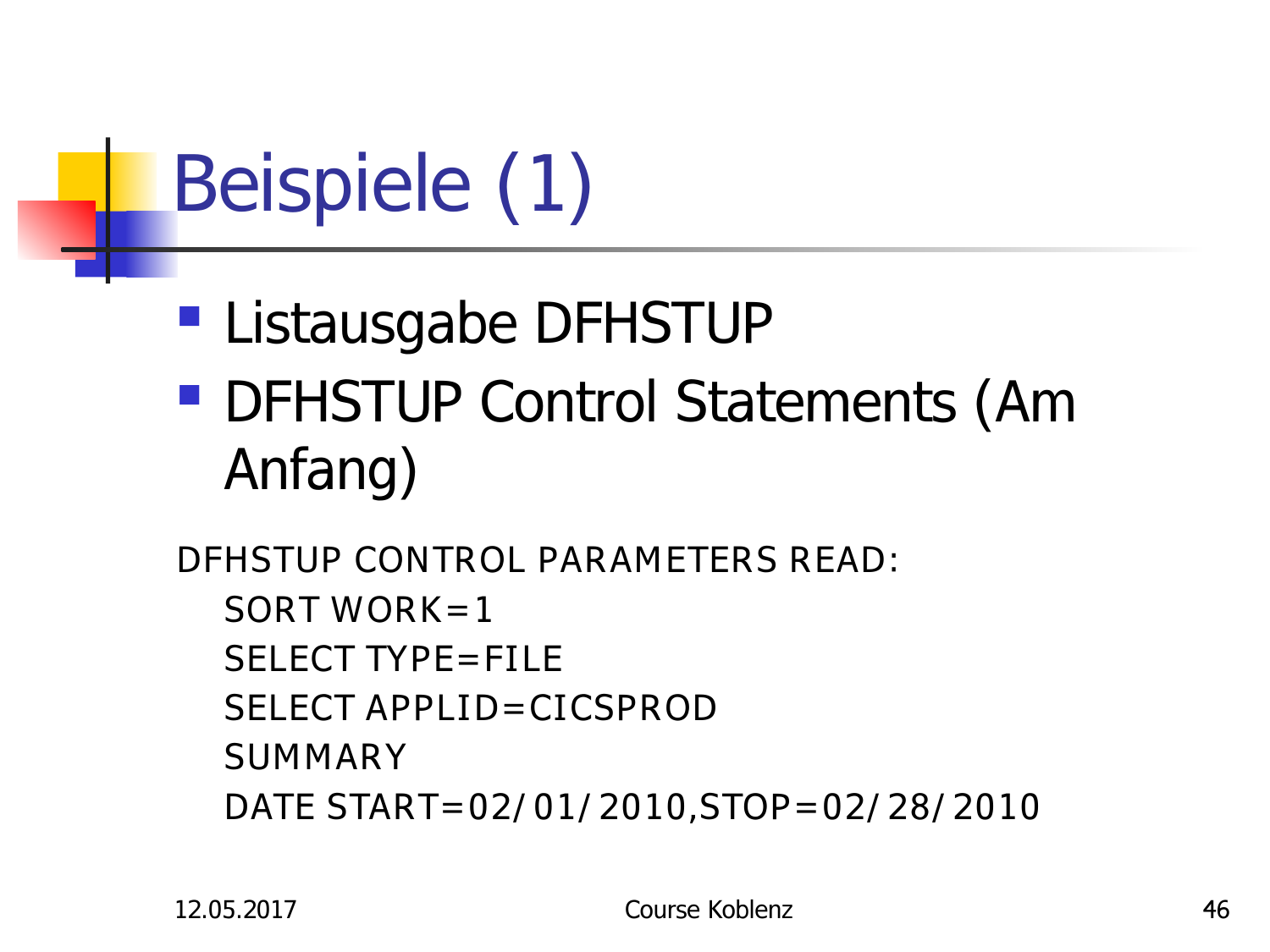

# Beispiele (1)
Listausgabe DFHSTUP
DFHSTUP Control Statements (Am Anfang)

DFHSTUP CONTROL PARAMETERS READ:
	SORT WORK=1
   	SELECT TYPE=FILE
   	SELECT APPLID=CICSPROD
   	SUMMARY
   	DATE START=02/01/2010,STOP=02/28/2010
12.05.2017
Course Koblenz
46